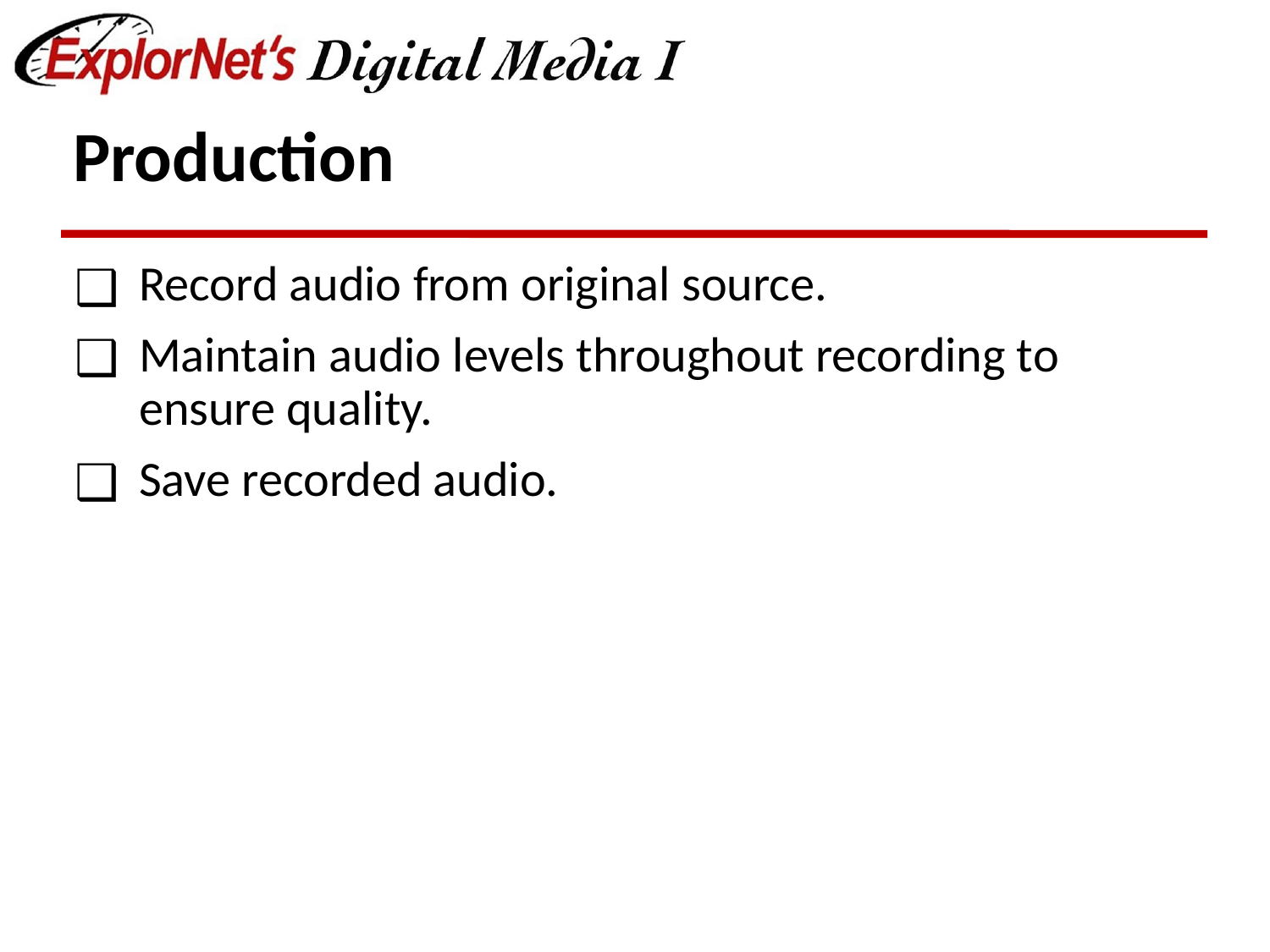

# Production
Record audio from original source.
Maintain audio levels throughout recording to ensure quality.
Save recorded audio.